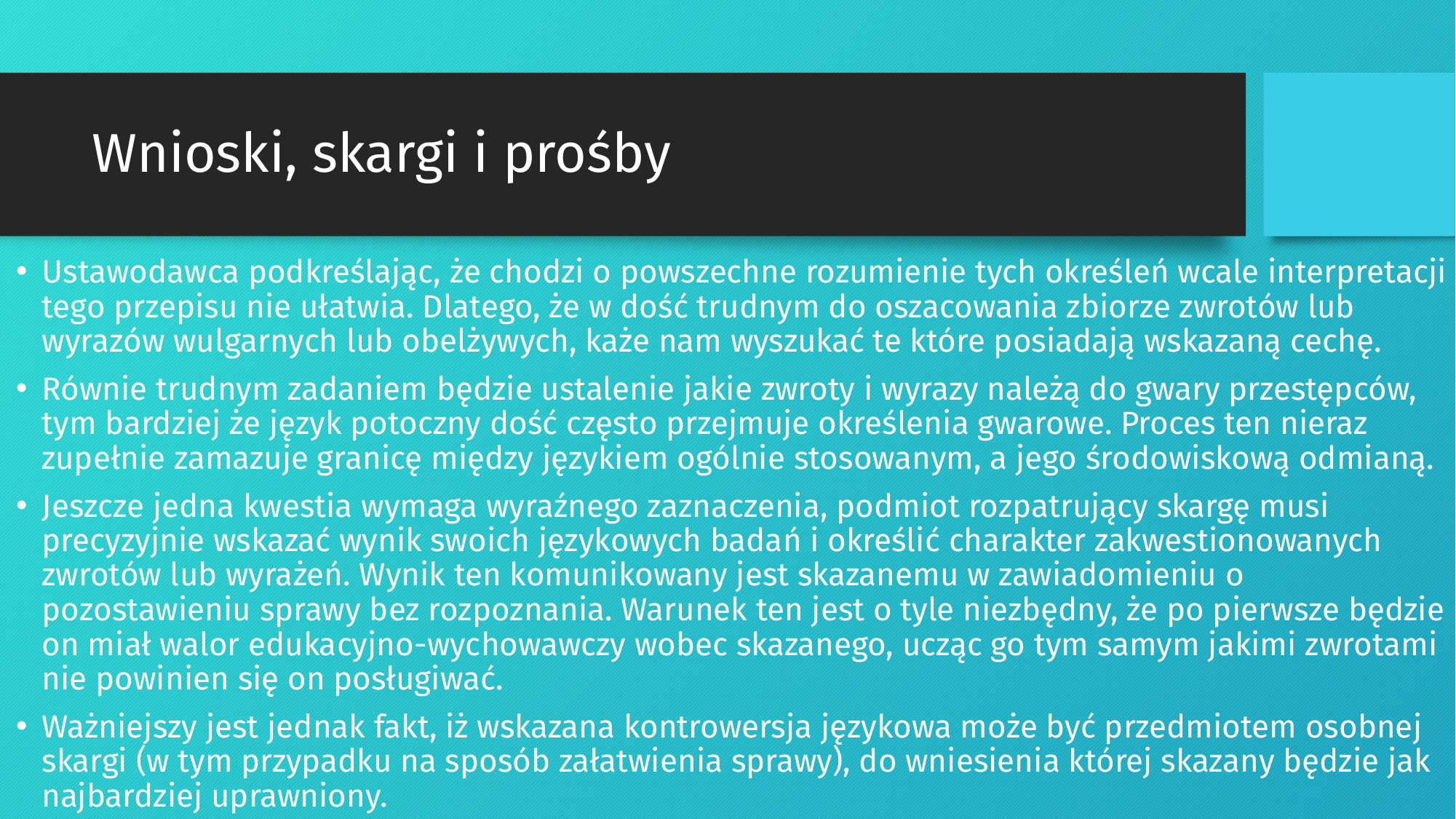

# Wnioski, skargi i prośby
Ustawodawca podkreślając, że chodzi o powszechne rozumienie tych określeń wcale interpretacji tego przepisu nie ułatwia. Dlatego, że w dość trudnym do oszacowania zbiorze zwrotów lub wyrazów wulgarnych lub obelżywych, każe nam wyszukać te które posiadają wskazaną cechę.
Równie trudnym zadaniem będzie ustalenie jakie zwroty i wyrazy należą do gwary przestępców, tym bardziej że język potoczny dość często przejmuje określenia gwarowe. Proces ten nieraz zupełnie zamazuje granicę między językiem ogólnie stosowanym, a jego środowiskową odmianą.
Jeszcze jedna kwestia wymaga wyraźnego zaznaczenia, podmiot rozpatrujący skargę musi precyzyjnie wskazać wynik swoich językowych badań i określić charakter zakwestionowanych zwrotów lub wyrażeń. Wynik ten komunikowany jest skazanemu w zawiadomieniu o pozostawieniu sprawy bez rozpoznania. Warunek ten jest o tyle niezbędny, że po pierwsze będzie on miał walor edukacyjno-wychowawczy wobec skazanego, ucząc go tym samym jakimi zwrotami nie powinien się on posługiwać.
Ważniejszy jest jednak fakt, iż wskazana kontrowersja językowa może być przedmiotem osobnej skargi (w tym przypadku na sposób załatwienia sprawy), do wniesienia której skazany będzie jak najbardziej uprawniony.